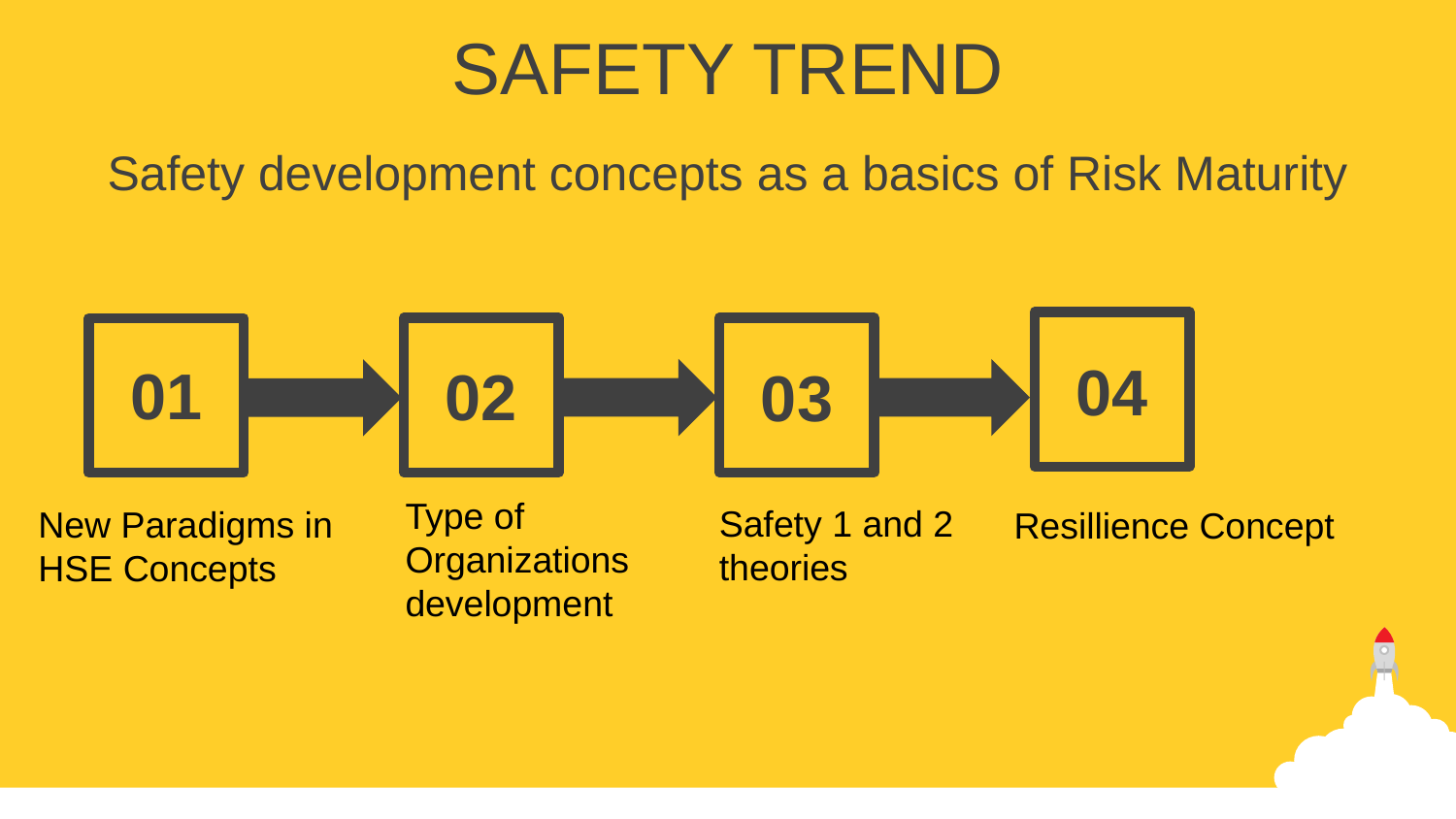

SAFETY TREND
Safety development concepts as a basics of Risk Maturity

04
01
02
03

Type of
Organizations
development
Safety 1 and 2
theories
New Paradigms in HSE Concepts
Resillience Concept